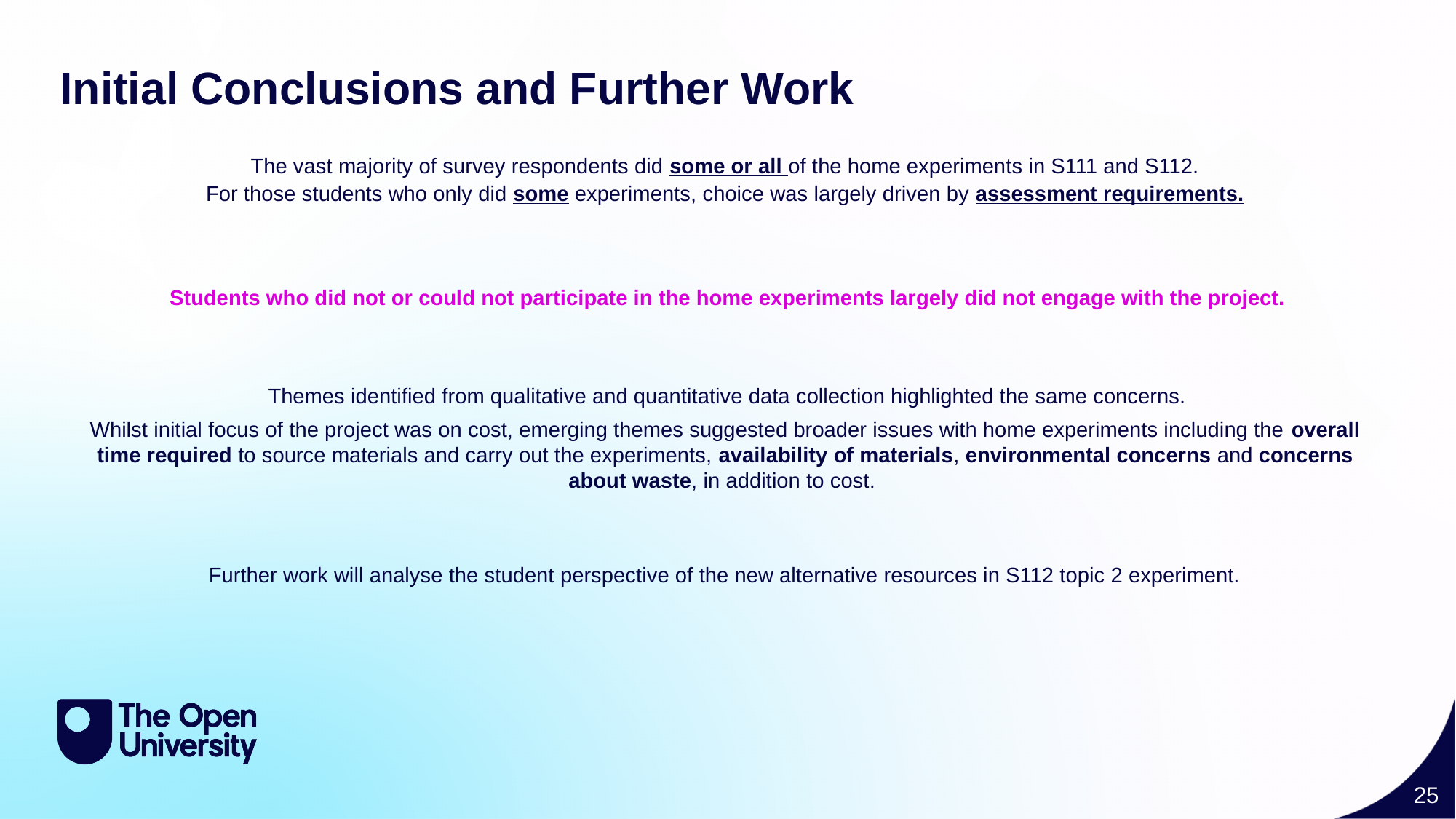

Initial Conclusions and Further Work
The vast majority of survey respondents did some or all of the home experiments in S111 and S112.
For those students who only did some experiments, choice was largely driven by assessment requirements.
Students who did not or could not participate in the home experiments largely did not engage with the project.
Themes identified from qualitative and quantitative data collection highlighted the same concerns.
Whilst initial focus of the project was on cost, emerging themes suggested broader issues with home experiments including the overall time required to source materials and carry out the experiments, availability of materials, environmental concerns and concerns about waste, in addition to cost.
Further work will analyse the student perspective of the new alternative resources in S112 topic 2 experiment.